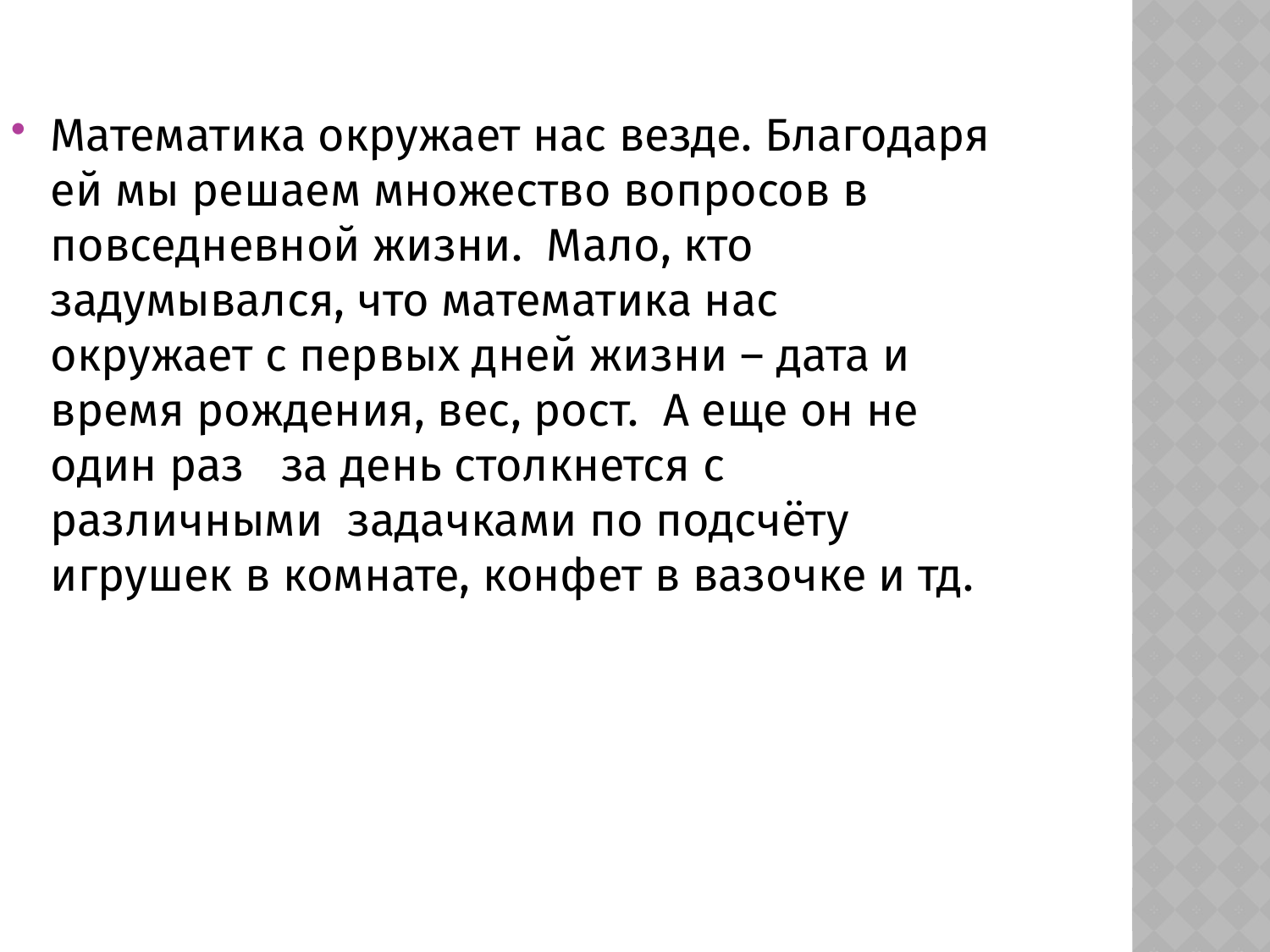

Математика окружает нас везде. Благодаря ей мы решаем множество вопросов в повседневной жизни.  Мало, кто задумывался, что математика нас окружает с первых дней жизни – дата и  время рождения, вес, рост.  А еще он не один раз   за день столкнется с различными  задачками по подсчёту игрушек в комнате, конфет в вазочке и тд.